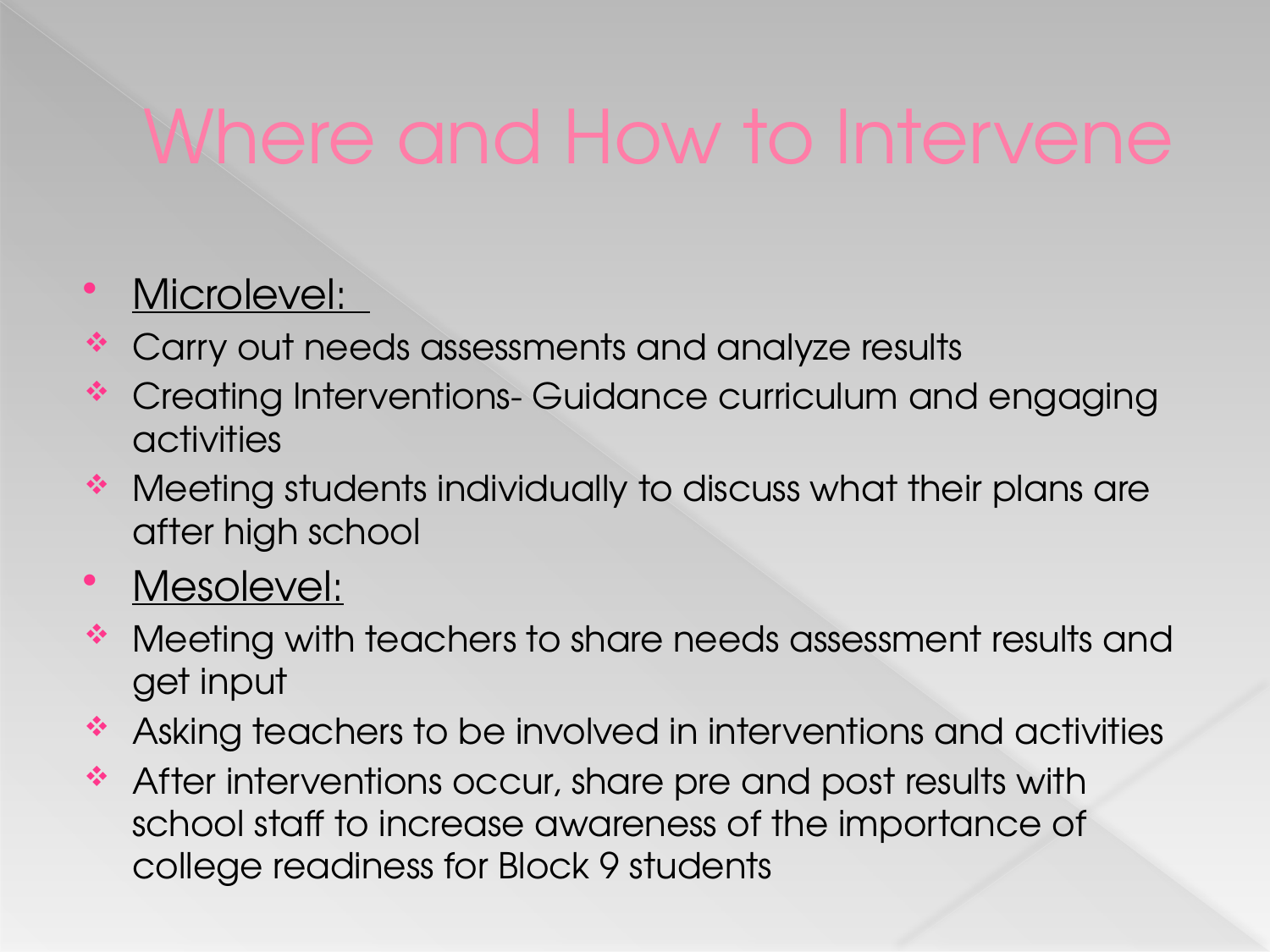

# Where and How to Intervene
Microlevel:
Carry out needs assessments and analyze results
Creating Interventions- Guidance curriculum and engaging activities
Meeting students individually to discuss what their plans are after high school
Mesolevel:
Meeting with teachers to share needs assessment results and get input
Asking teachers to be involved in interventions and activities
After interventions occur, share pre and post results with school staff to increase awareness of the importance of college readiness for Block 9 students